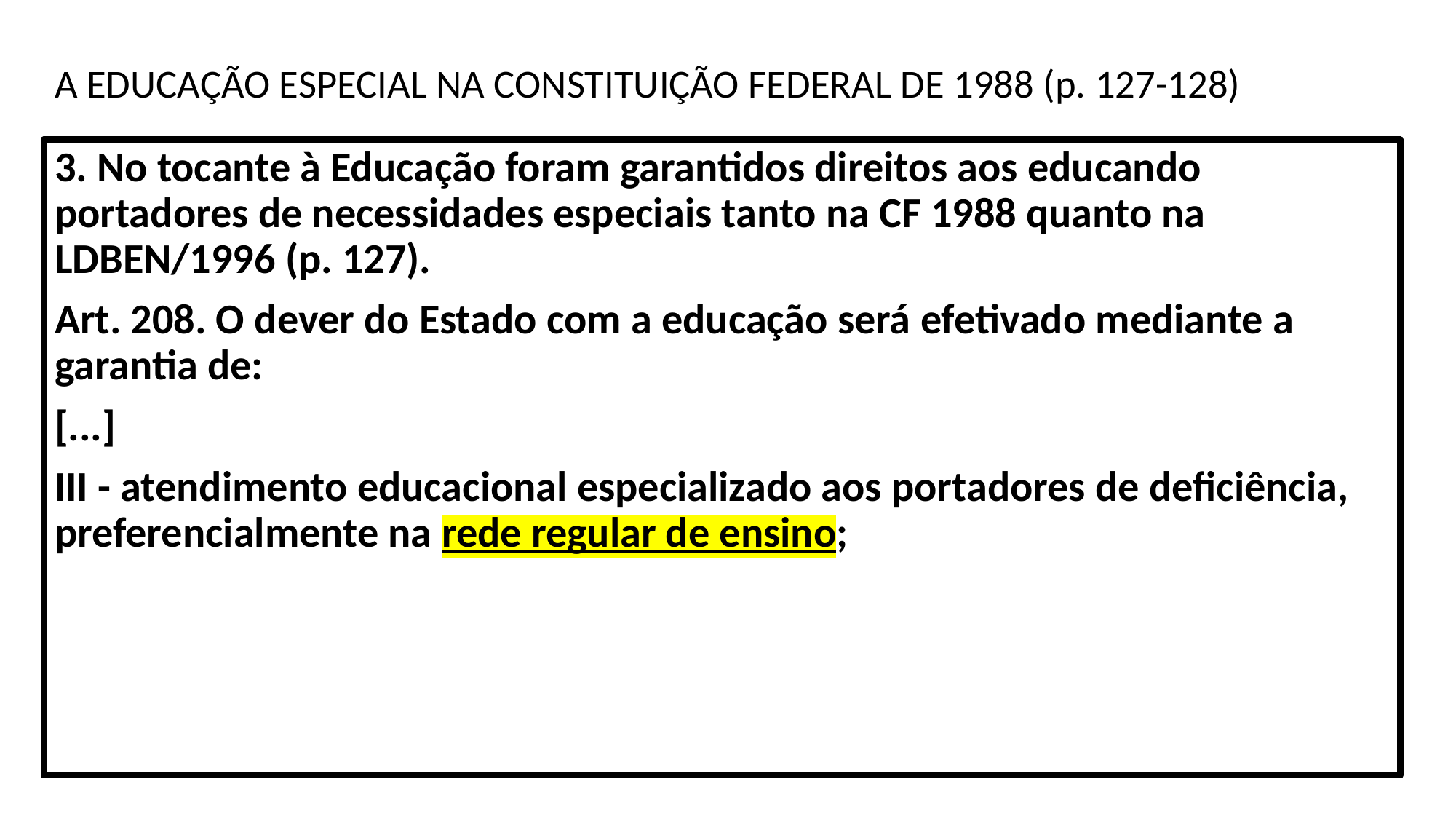

# A EDUCAÇÃO ESPECIAL NA CONSTITUIÇÃO FEDERAL DE 1988 (p. 127-128)
3. No tocante à Educação foram garantidos direitos aos educando portadores de necessidades especiais tanto na CF 1988 quanto na LDBEN/1996 (p. 127).
Art. 208. O dever do Estado com a educação será efetivado mediante a garantia de:
[...]
III - atendimento educacional especializado aos portadores de deficiência, preferencialmente na rede regular de ensino;